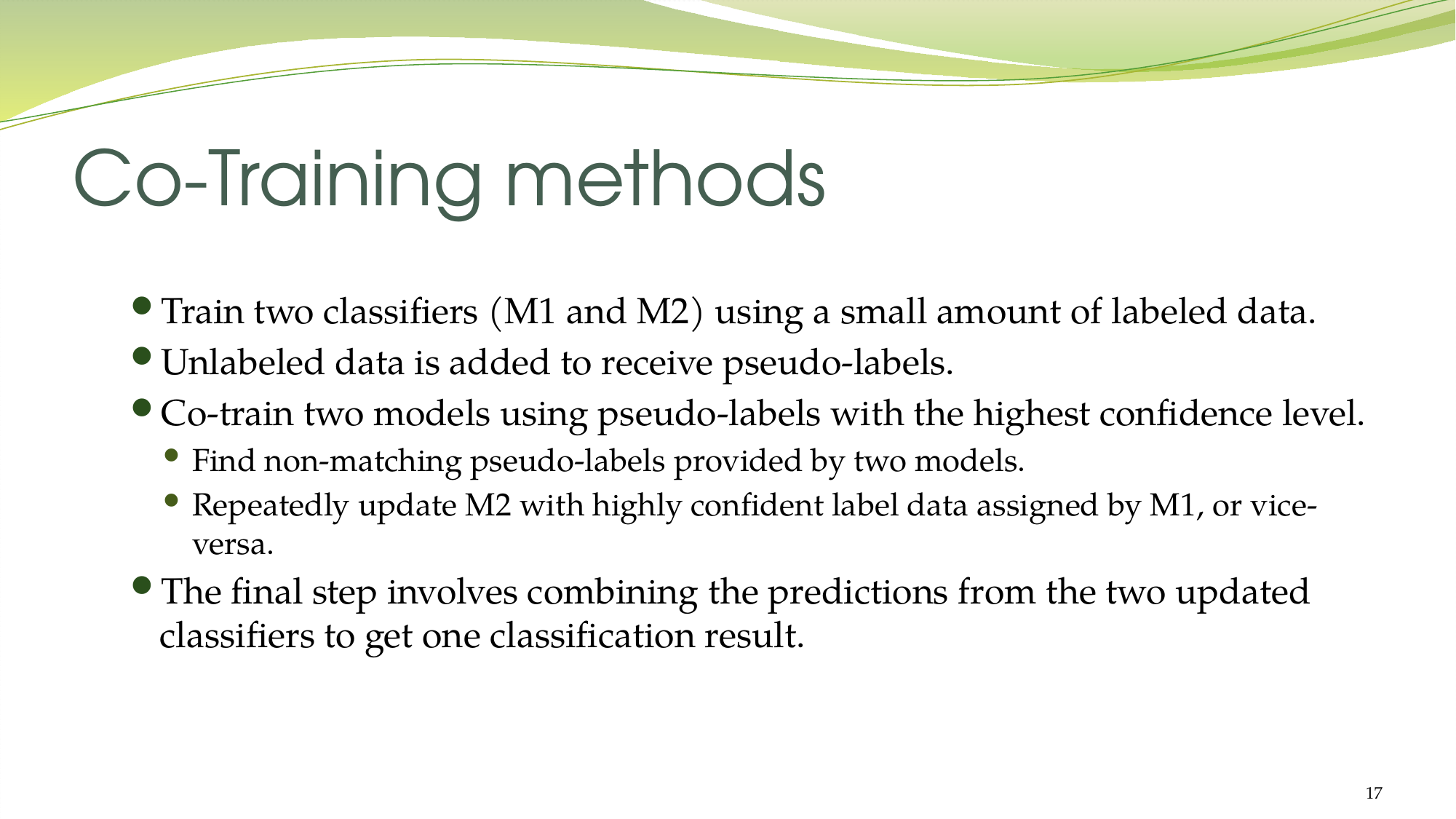

# Co-Training methods

Train two classifiers (M1 and M2) using a small amount of labeled data.
Unlabeled data is added to receive pseudo-labels.
Co-train two models using pseudo-labels with the highest confidence level.
Find non-matching pseudo-labels provided by two models.
Repeatedly update M2 with highly confident label data assigned by M1, or vice-versa.
The final step involves combining the predictions from the two updated classifiers to get one classification result.

17